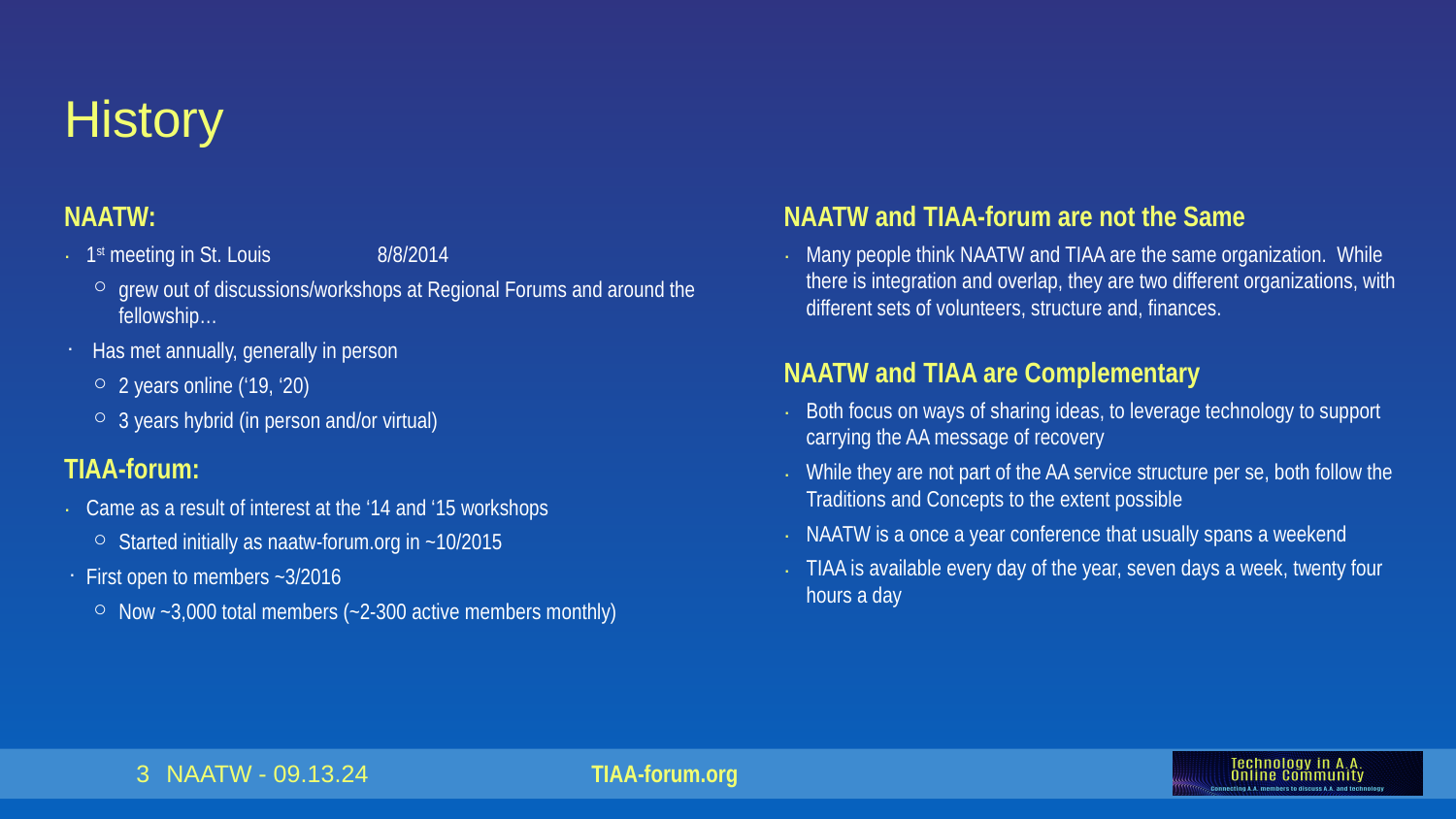

# History
NAATW:
1st meeting in St. Louis 	8/8/2014
grew out of discussions/workshops at Regional Forums and around the fellowship…
Has met annually, generally in person
2 years online (‘19, ‘20)
3 years hybrid (in person and/or virtual)
TIAA-forum:
Came as a result of interest at the ‘14 and ‘15 workshops
Started initially as naatw-forum.org in ~10/2015
First open to members ~3/2016
Now ~3,000 total members (~2-300 active members monthly)
NAATW and TIAA-forum are not the Same
Many people think NAATW and TIAA are the same organization.  While there is integration and overlap, they are two different organizations, with different sets of volunteers, structure and, finances.

NAATW and TIAA are Complementary
Both focus on ways of sharing ideas, to leverage technology to support carrying the AA message of recovery
While they are not part of the AA service structure per se, both follow the Traditions and Concepts to the extent possible
NAATW is a once a year conference that usually spans a weekend
TIAA is available every day of the year, seven days a week, twenty four hours a day
3